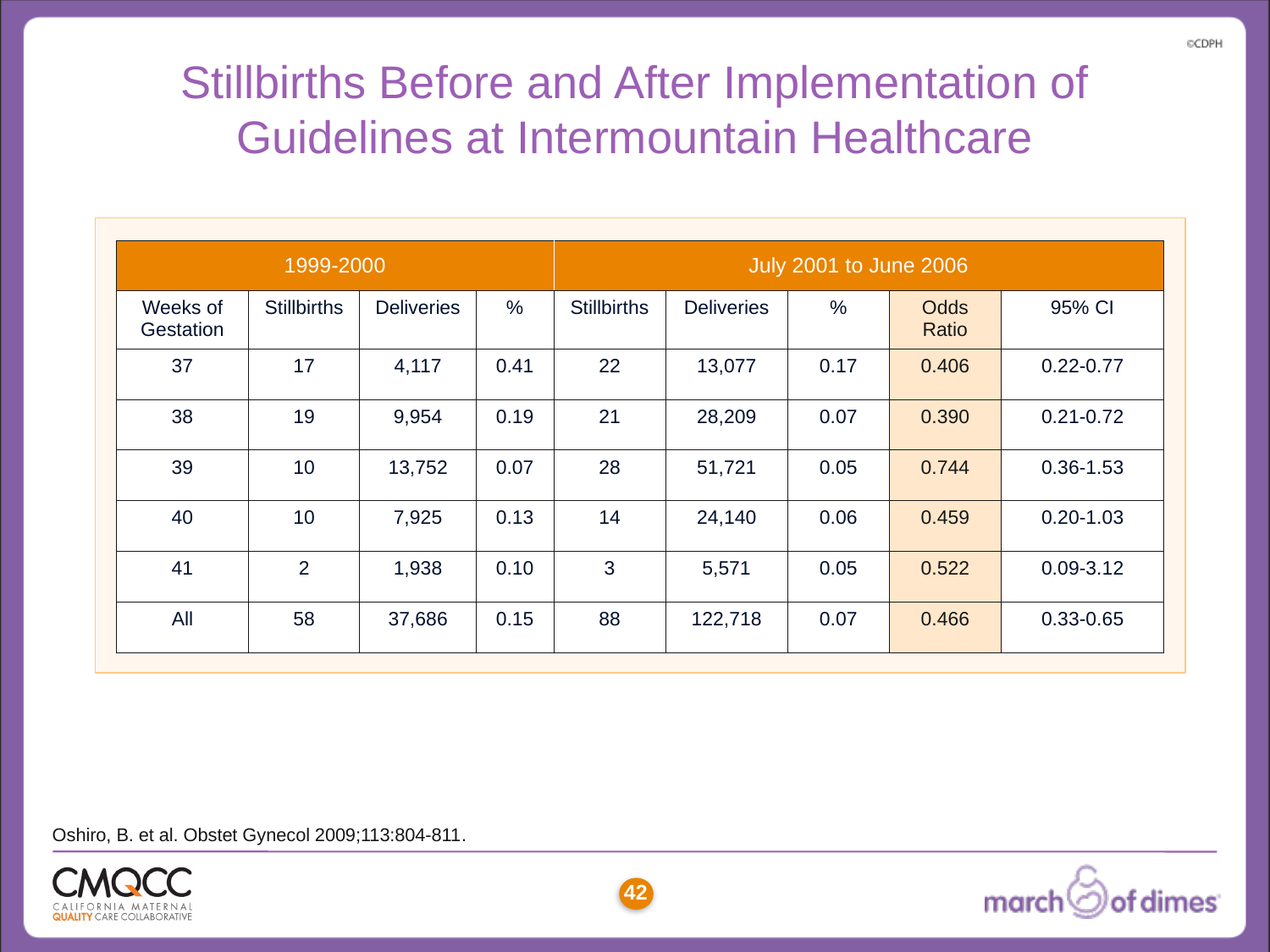

# Stillbirths Before and After Implementation of Guidelines at Intermountain Healthcare
| 1999-2000 |  |  |  | July 2001 to June 2006 |  |  |  |  |
| --- | --- | --- | --- | --- | --- | --- | --- | --- |
| Weeks of Gestation | Stillbirths | Deliveries | % | Stillbirths | Deliveries | % | Odds Ratio | 95% CI |
| 37 | 17 | 4,117 | 0.41 | 22 | 13,077 | 0.17 | 0.406 | 0.22-0.77 |
| 38 | 19 | 9,954 | 0.19 | 21 | 28,209 | 0.07 | 0.390 | 0.21-0.72 |
| 39 | 10 | 13,752 | 0.07 | 28 | 51,721 | 0.05 | 0.744 | 0.36-1.53 |
| 40 | 10 | 7,925 | 0.13 | 14 | 24,140 | 0.06 | 0.459 | 0.20-1.03 |
| 41 | 2 | 1,938 | 0.10 | 3 | 5,571 | 0.05 | 0.522 | 0.09-3.12 |
| All | 58 | 37,686 | 0.15 | 88 | 122,718 | 0.07 | 0.466 | 0.33-0.65 |
Oshiro, B. et al. Obstet Gynecol 2009;113:804-811.